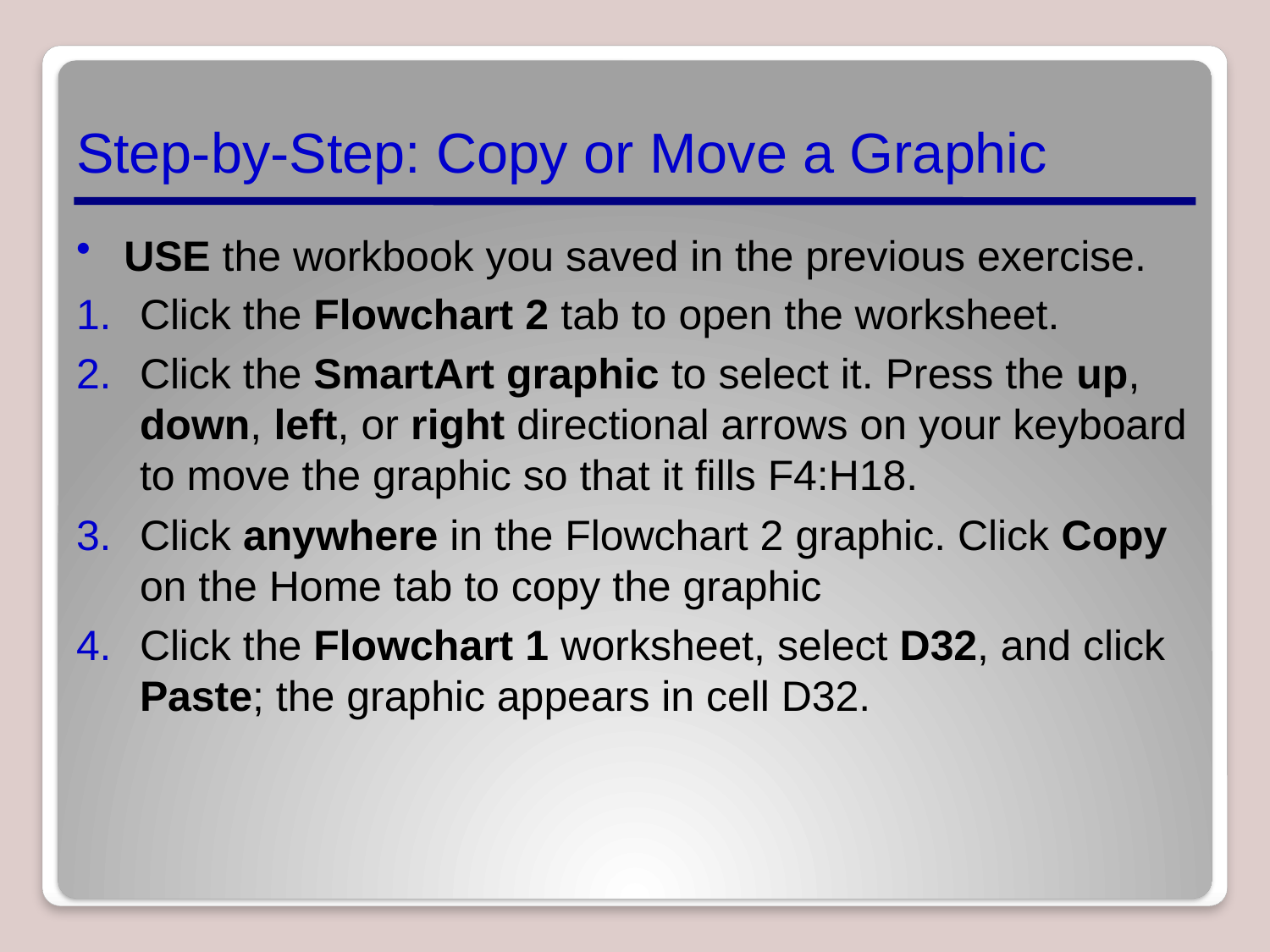

# Step-by-Step: Copy or Move a Graphic
USE the workbook you saved in the previous exercise.
Click the Flowchart 2 tab to open the worksheet.
Click the SmartArt graphic to select it. Press the up, down, left, or right directional arrows on your keyboard to move the graphic so that it fills F4:H18.
Click anywhere in the Flowchart 2 graphic. Click Copy on the Home tab to copy the graphic
Click the Flowchart 1 worksheet, select D32, and click Paste; the graphic appears in cell D32.